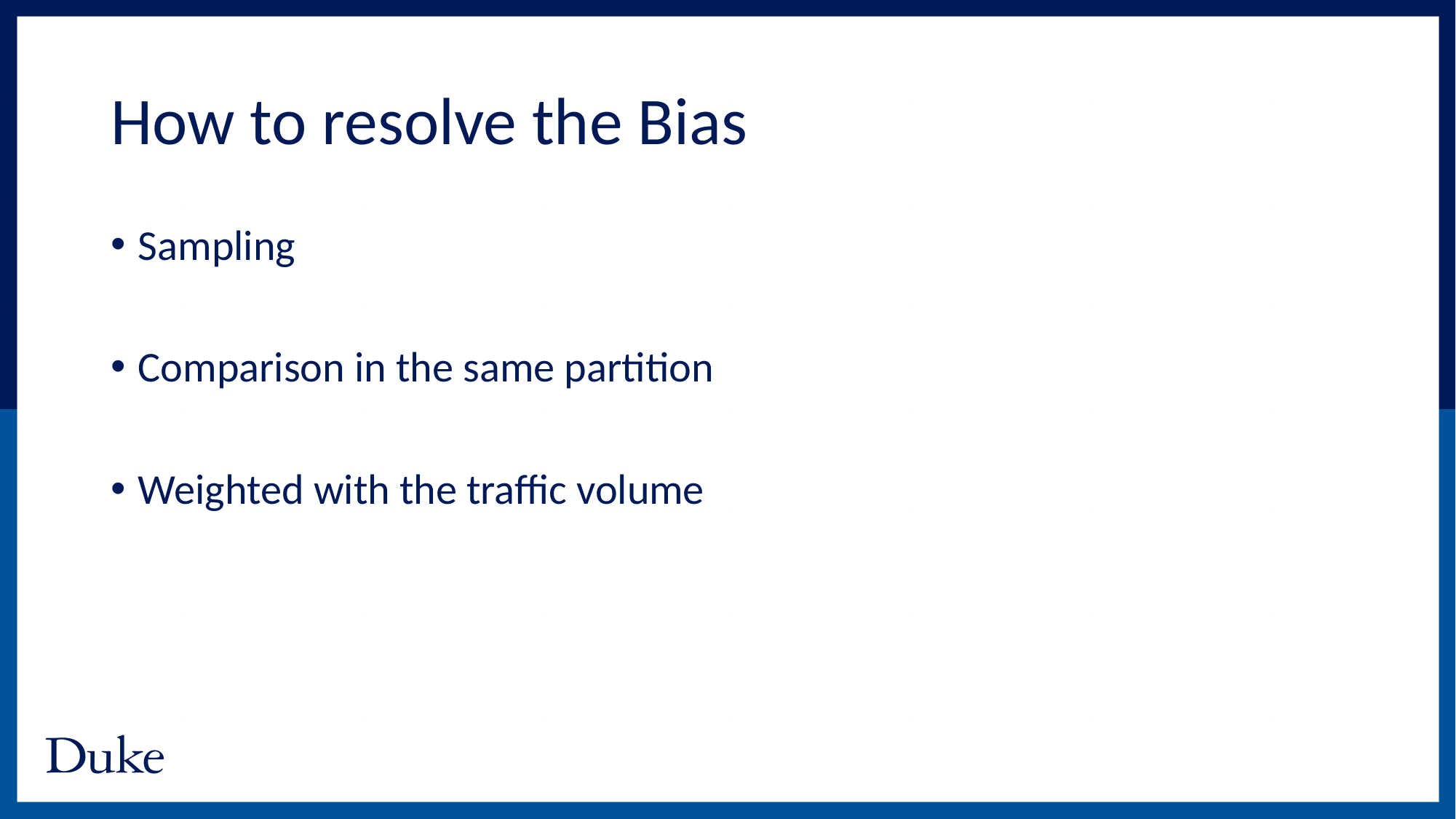

# How to resolve the Bias
Sampling

Comparison in the same partition

Weighted with the traffic volume